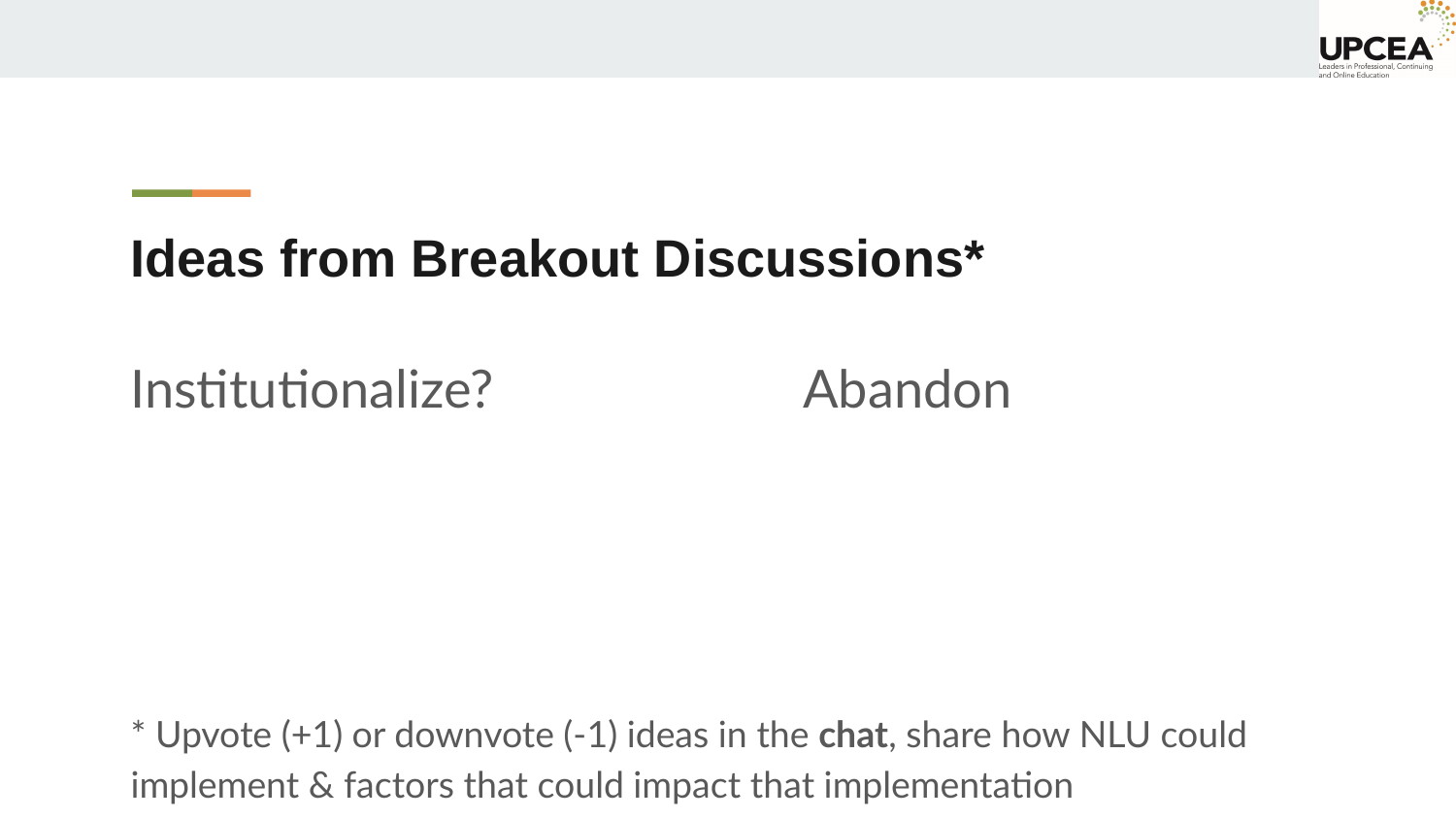

# Ideas from Breakout Discussions*
Institutionalize?

Abandon

* Upvote (+1) or downvote (-1) ideas in the chat, share how NLU could implement & factors that could impact that implementation